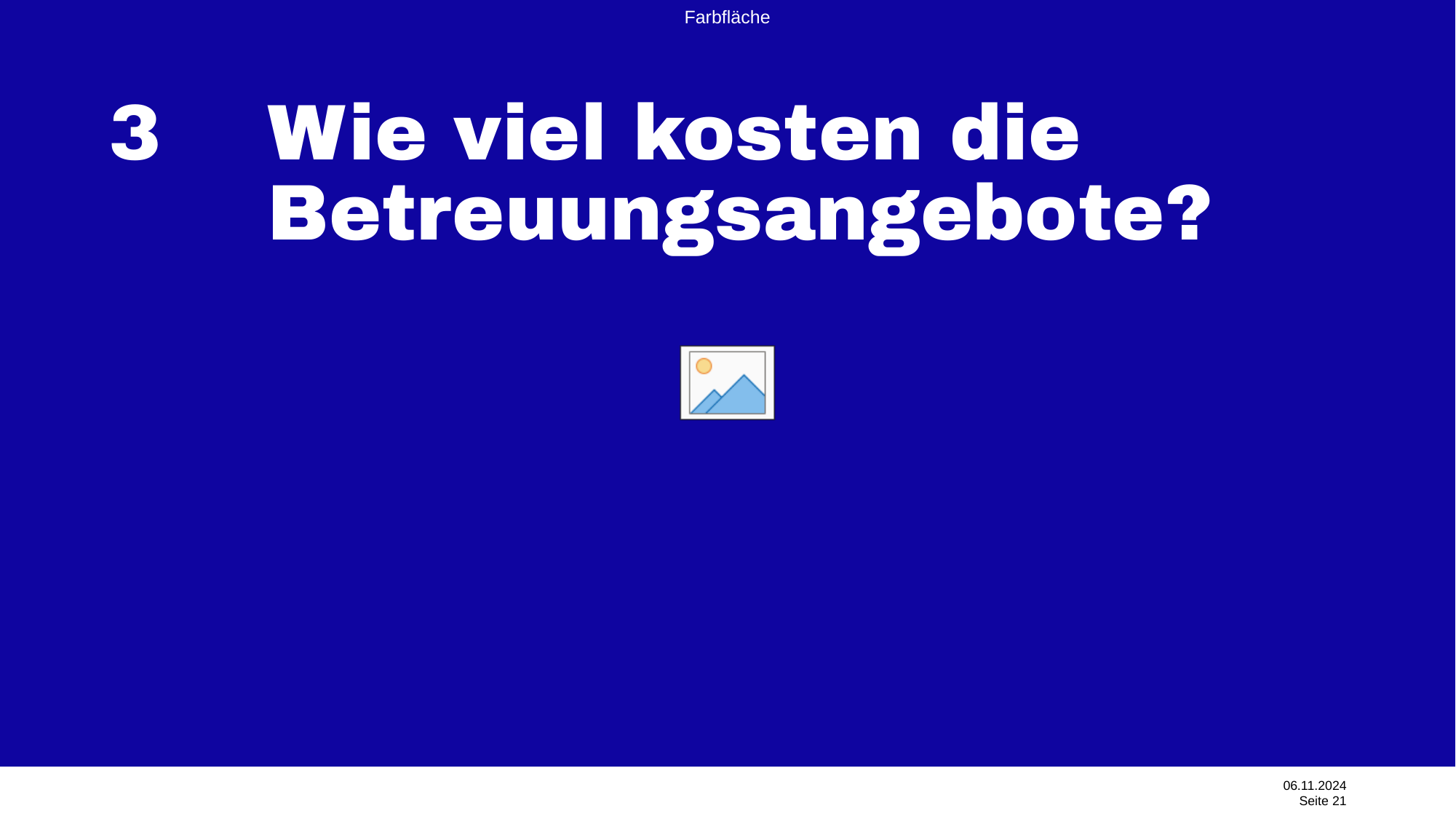

# 3	Wie viel kosten die Betreuungsangebote?